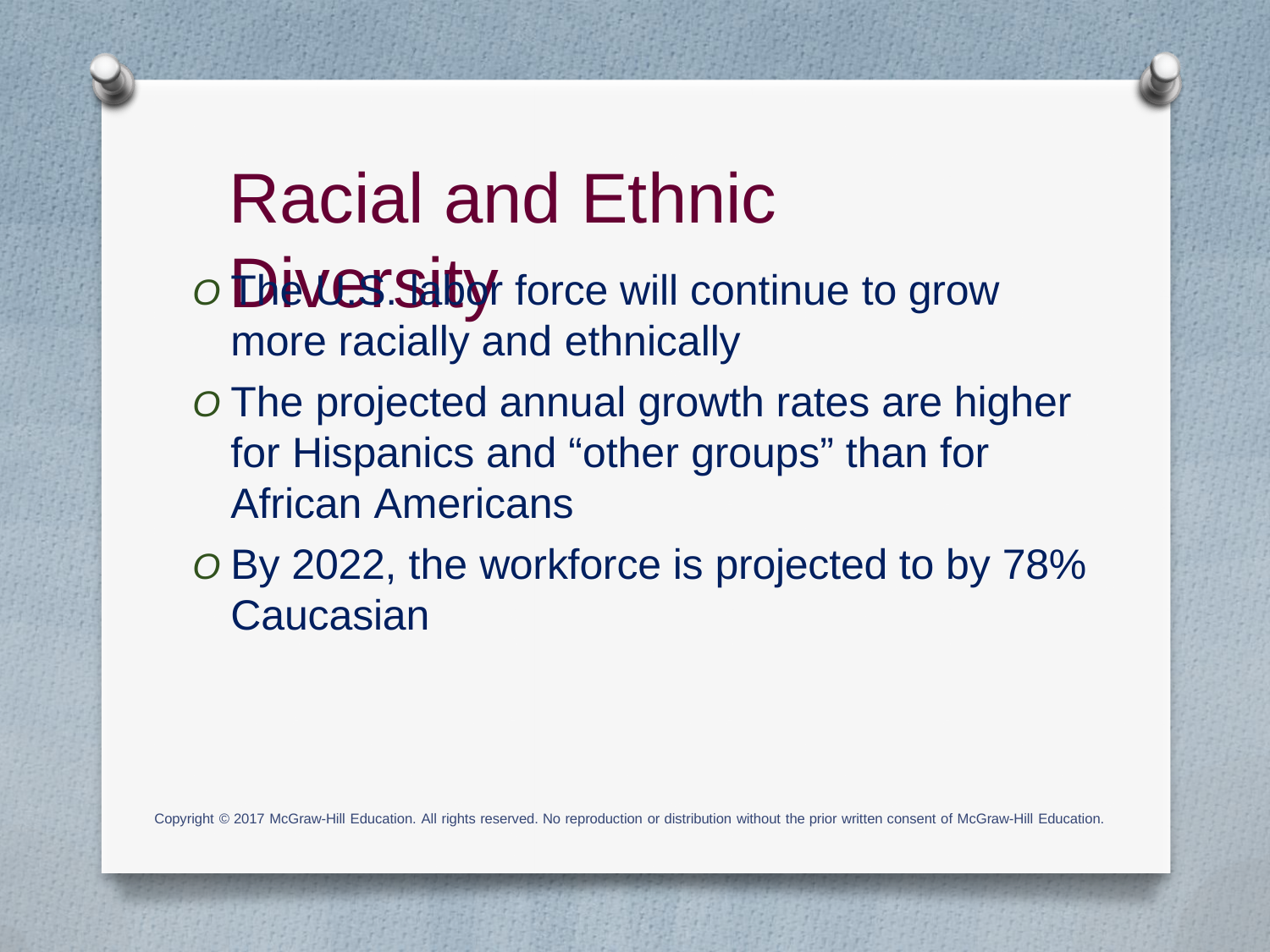

# Racial and Ethnic Diversity
O The U.S. labor force will continue to grow  more racially and ethnically
O The projected annual growth rates are higher  for Hispanics and “other groups” than for  African Americans
O By 2022, the workforce is projected to by 78%  Caucasian
Copyright © 2017 McGraw-Hill Education. All rights reserved. No reproduction or distribution without the prior written consent of McGraw-Hill Education.